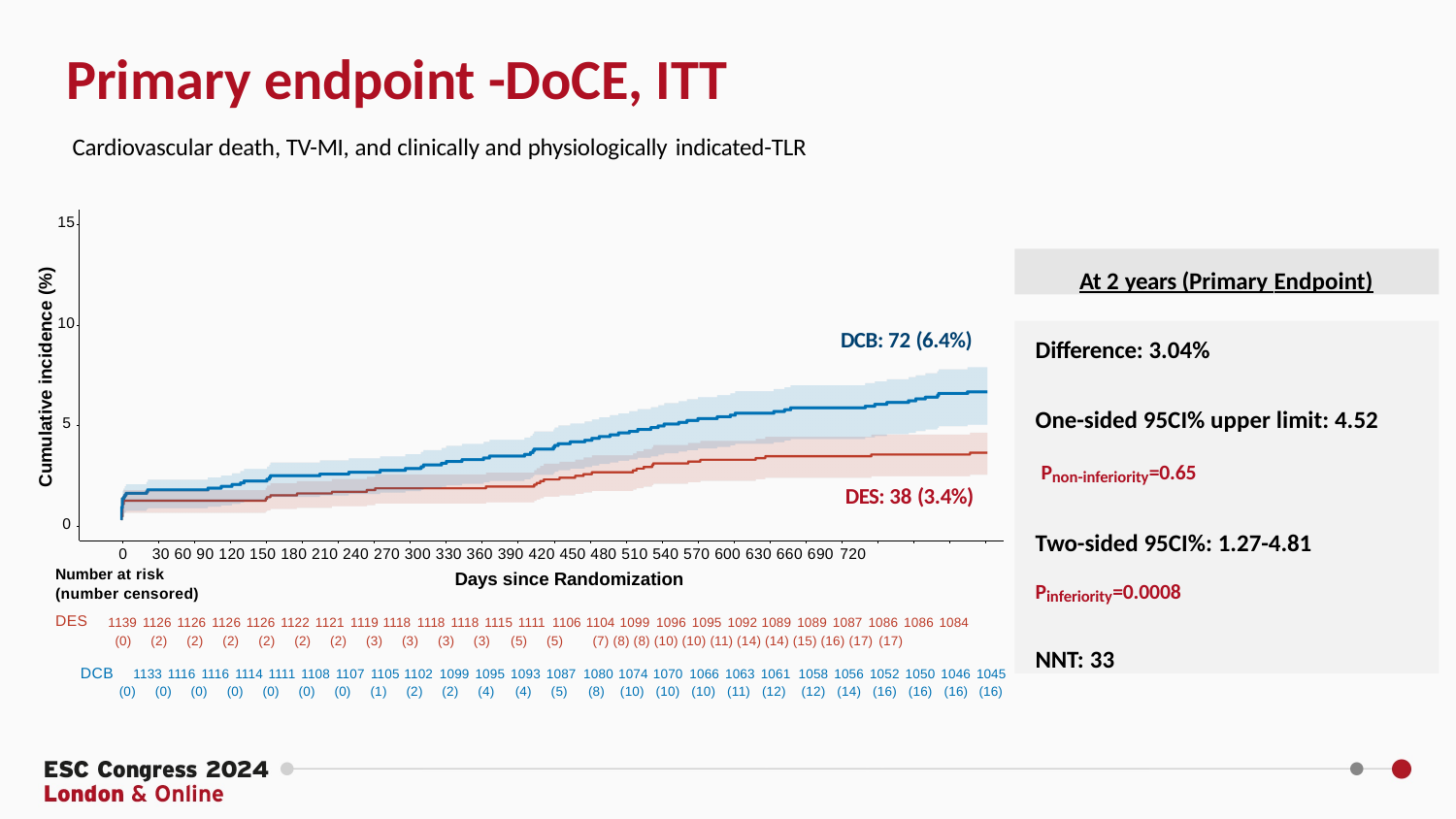

# Primary endpoint -DoCE, ITT
Cardiovascular death, TV-MI, and clinically and physiologically indicated-TLR

15

At 2 years (Primary Endpoint)
Cumulative incidence (%)
10
Difference: 3.04%

One-sided 95CI% upper limit: 4.52  Pnon-inferiority=0.65

Two-sided 95CI%: 1.27-4.81
Pinferiority=0.0008

NNT: 33
DCB: 72 (6.4%)

DES: 38 (3.4%)

5

0

0	30 60 90 120 150 180 210 240 270 300 330 360 390 420 450 480 510 540 570 600 630 660 690 720
Number at risk  (number censored)
Days since Randomization
DES
1139 1126 1126 1126 1126 1122 1121 1119 1118 1118 1118 1115 1111 1106 1104 1099 1096 1095 1092 1089 1089 1087 1086 1086 1084
(0)     (2)     (2)     (2)     (2)     (2)     (2)     (3)     (3)     (3)     (3)    (5)     (5)	(7) (8) (8) (10) (10) (11) (14) (14) (15) (16) (17) (17)
DCB    1133 1116 1116 1114 1111 1108 1107 1105 1102 1099 1095 1093 1087 1080 1074 1070 1066 1063 1061  1058 1056 1052 1050 1046 1045
(0)     (0)     (0)     (0)     (0)     (0)     (0)     (1)     (2)     (2)     (4)    (4)     (5)	(8)    (10)   (10)   (10)   (11)   (12)    (12)   (14)   (16)   (16)   (16)  (16)